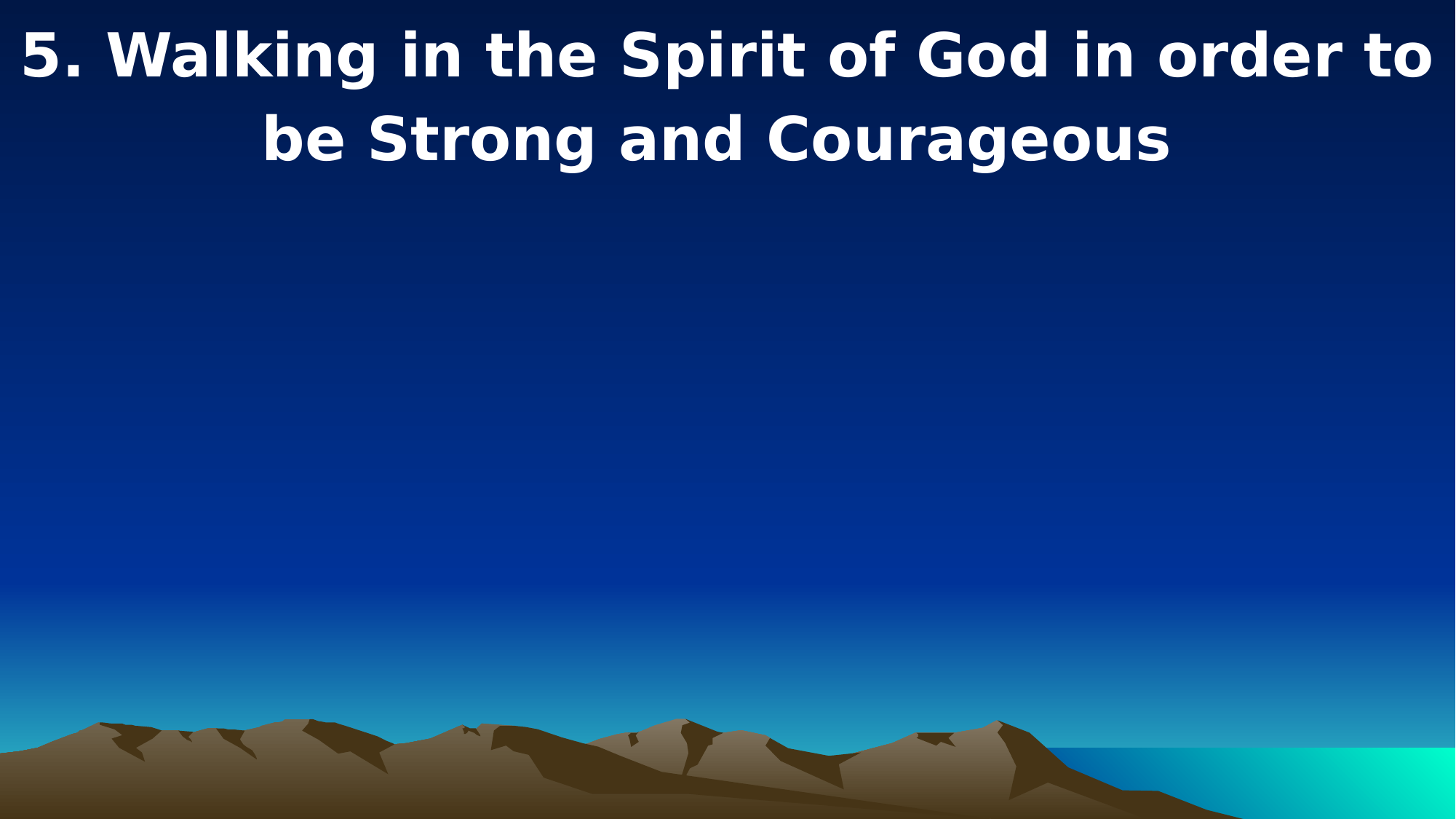

5. Walking in the Spirit of God in order to be Strong and Courageous